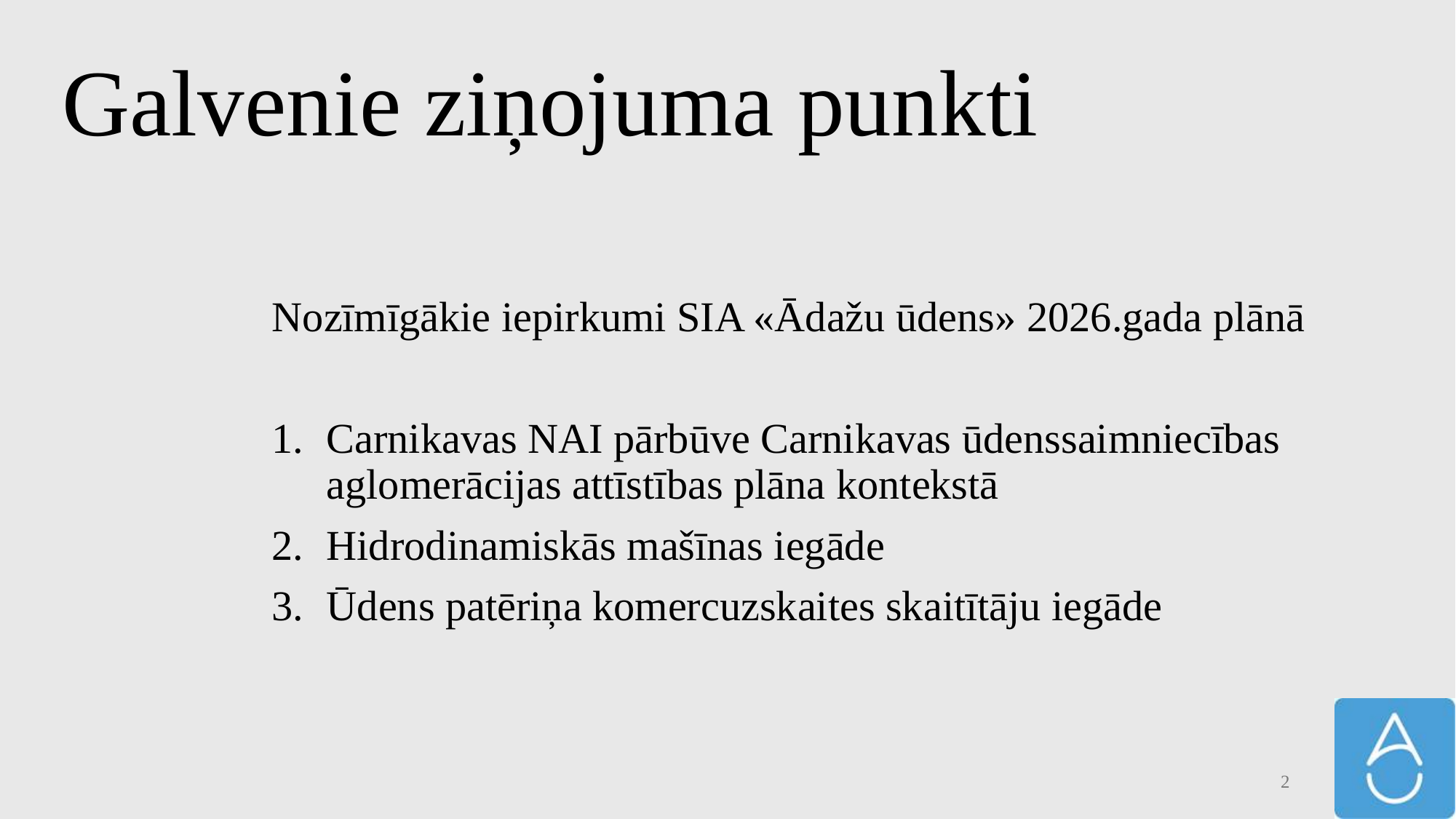

# Galvenie ziņojuma punkti
Nozīmīgākie iepirkumi SIA «Ādažu ūdens» 2026.gada plānā

Carnikavas NAI pārbūve Carnikavas ūdenssaimniecības aglomerācijas attīstības plāna kontekstā
Hidrodinamiskās mašīnas iegāde
Ūdens patēriņa komercuzskaites skaitītāju iegāde
2